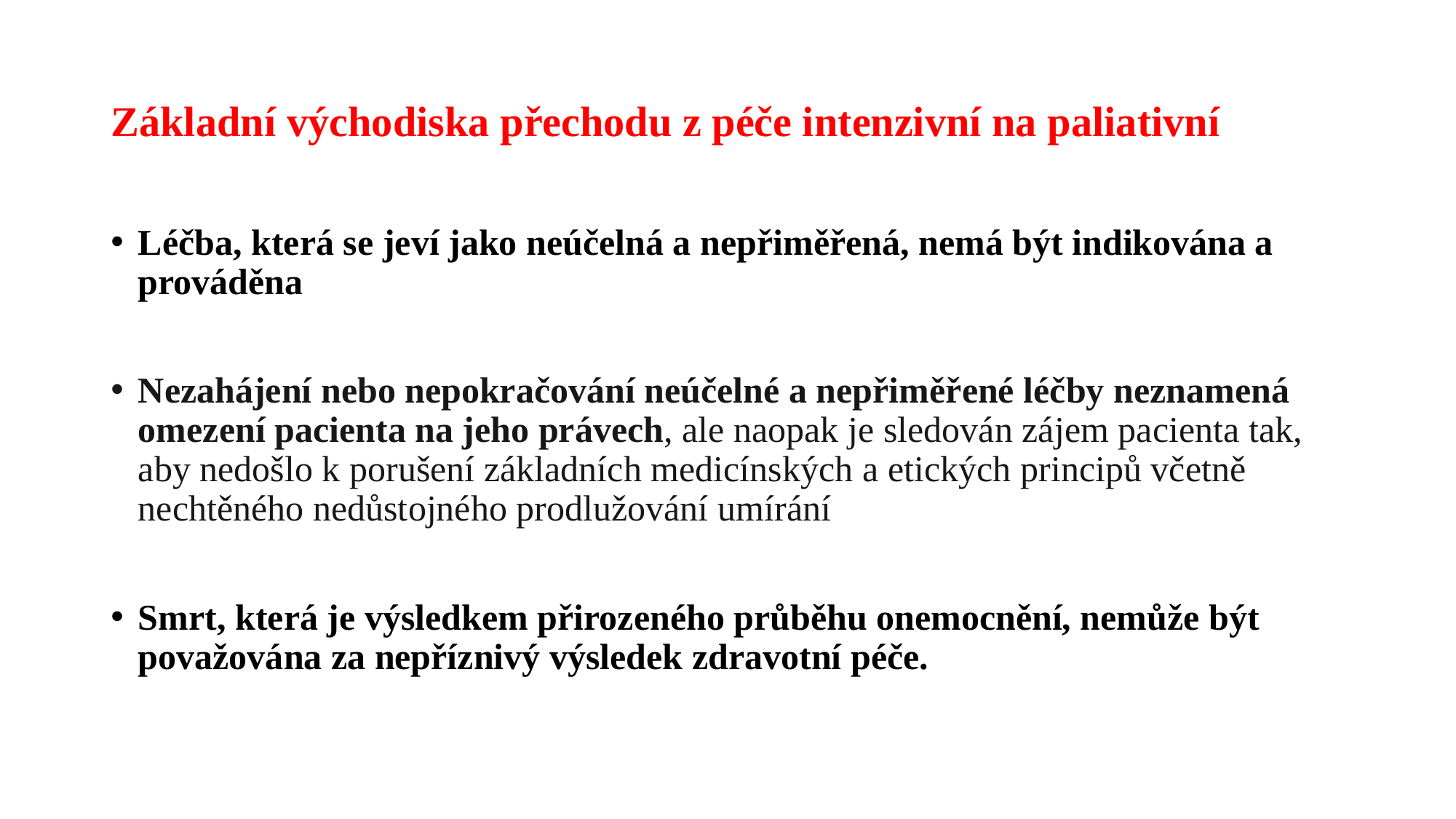

# Základní východiska přechodu z péče intenzivní na paliativní
Léčba, která se jeví jako neúčelná a nepřiměřená, nemá být indikována a prováděna

Nezahájení nebo nepokračování neúčelné a nepřiměřené léčby neznamená omezení pacienta na jeho právech, ale naopak je sledován zájem pacienta tak, aby nedošlo k porušení základních medicínských a etických principů včetně nechtěného nedůstojného prodlužování umírání

Smrt, která je výsledkem přirozeného průběhu onemocnění, nemůže být považována za nepříznivý výsledek zdravotní péče.